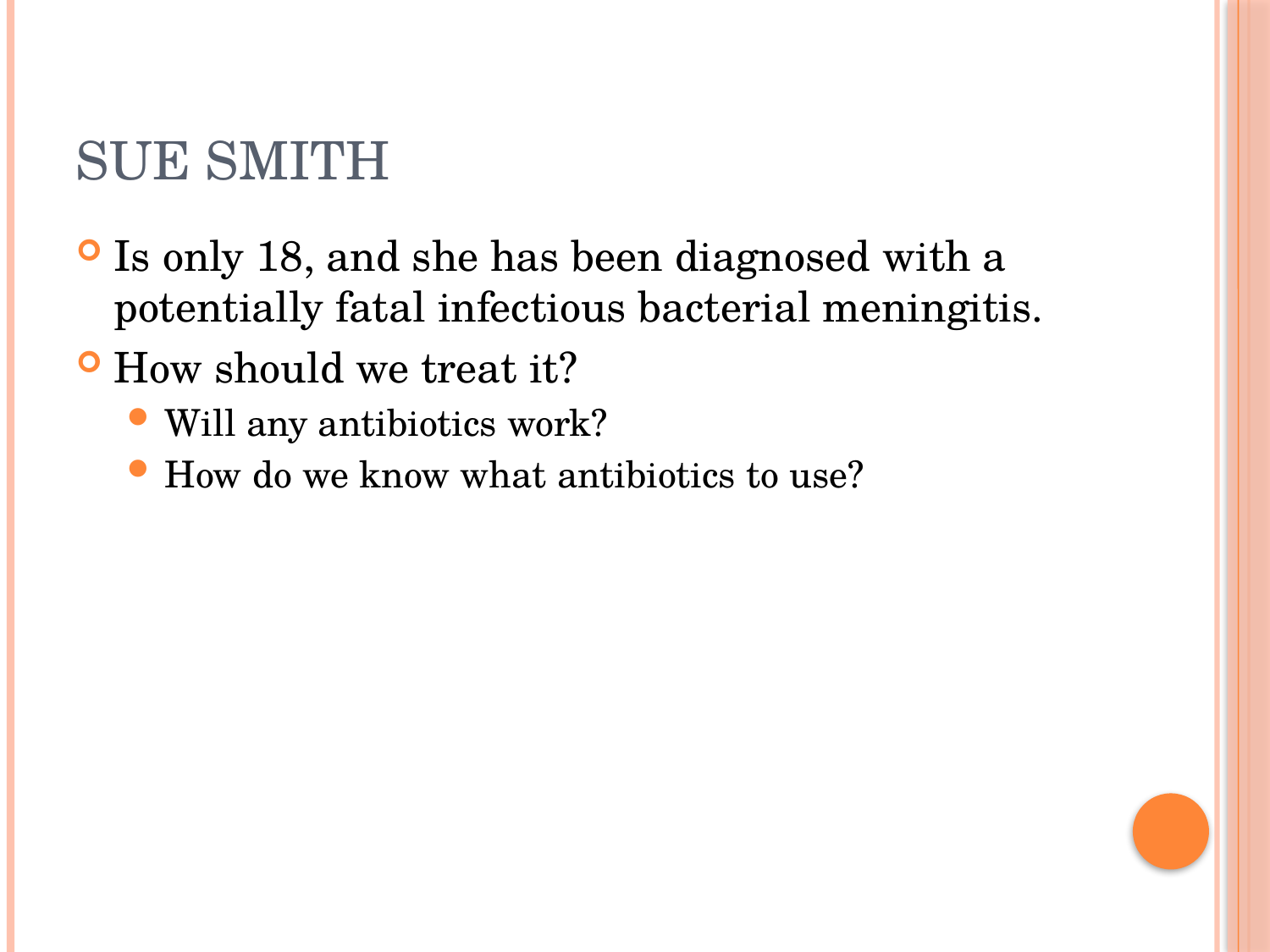

# Sue Smith
Is only 18, and she has been diagnosed with a potentially fatal infectious bacterial meningitis.
How should we treat it?
Will any antibiotics work?
How do we know what antibiotics to use?